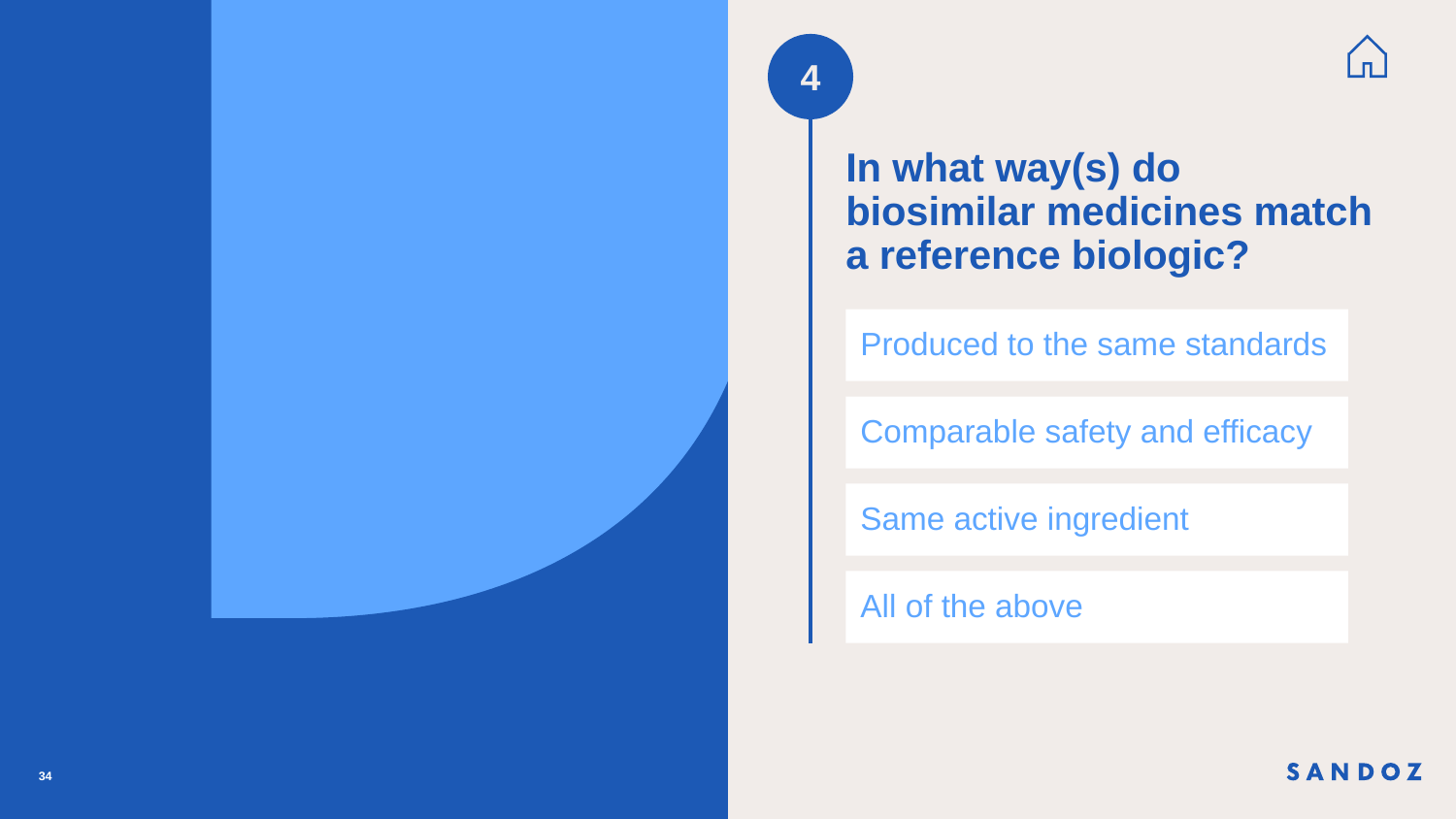

4
# In what way(s) do biosimilar medicines match a reference biologic?
Produced to the same standards
Comparable safety and efficacy
Same active ingredient
All of the above
34